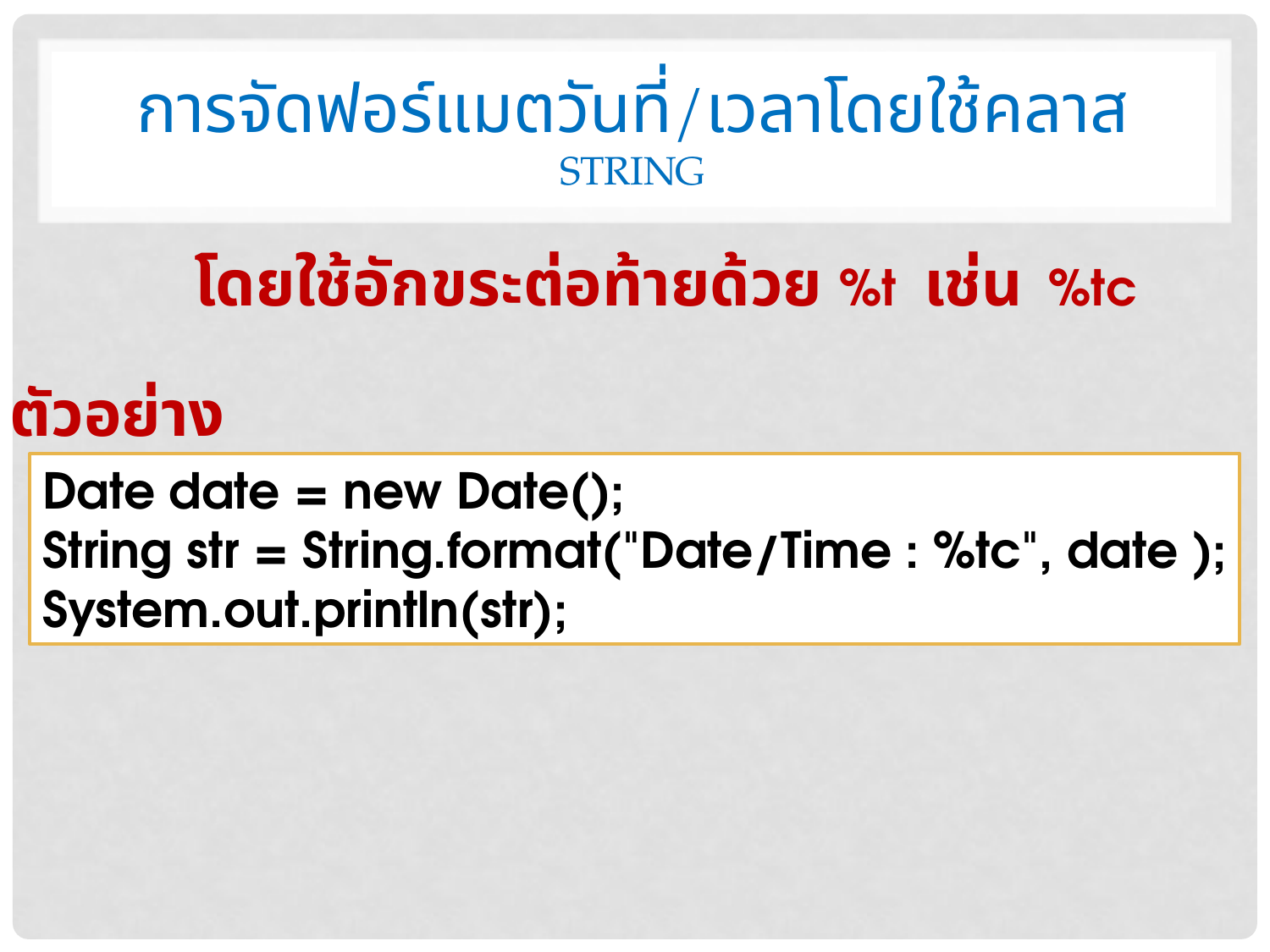

# การจัดฟอร์แมตวันที่/เวลาโดยใช้คลาส String
โดยใช้อักขระต่อท้ายด้วย %t  เช่น  %tc
ตัวอย่าง
Date date = new Date();
String str = String.format("Date/Time : %tc", date );
System.out.println(str);